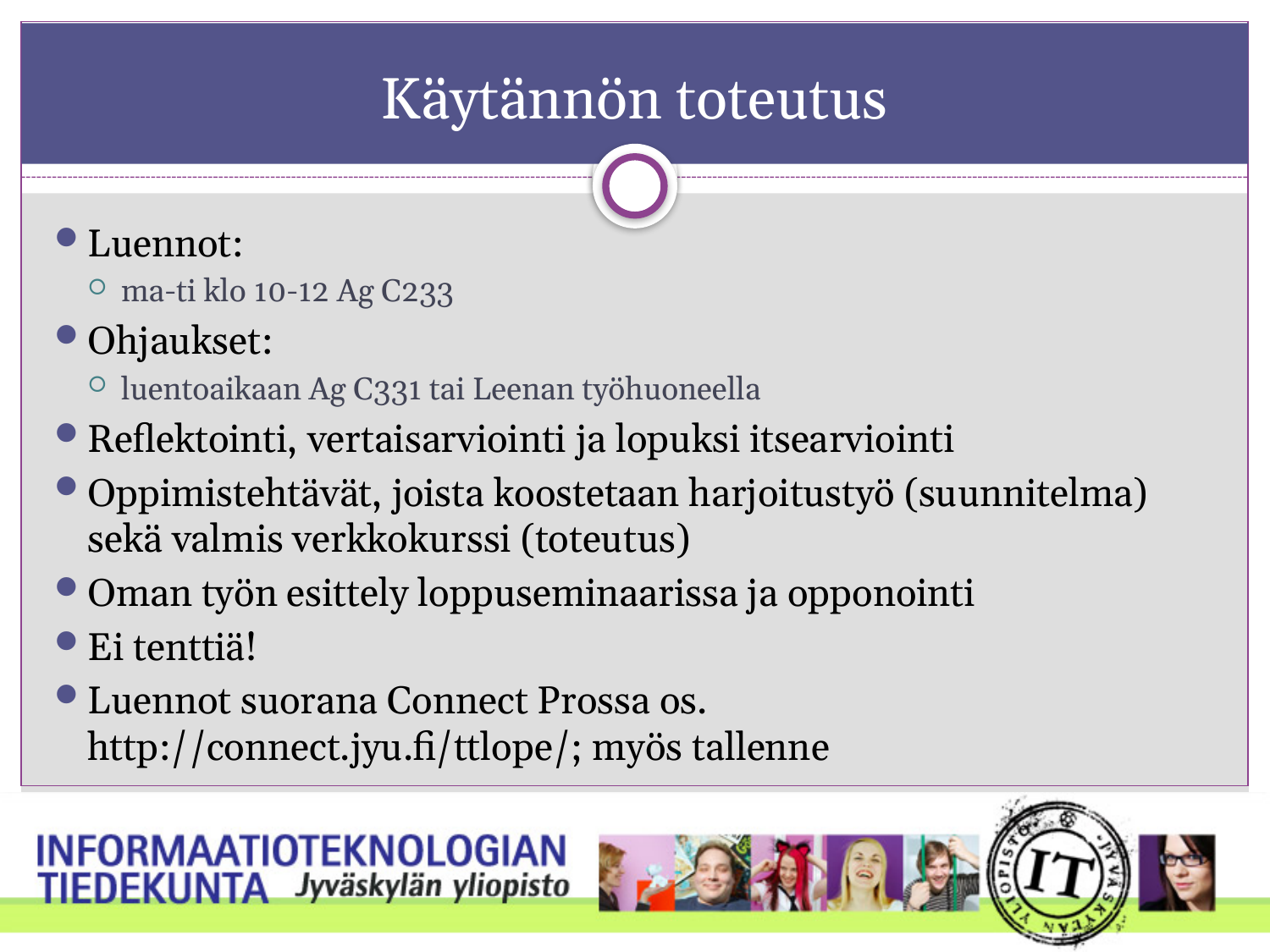

# Käytännön toteutus
Luennot:
ma-ti klo 10-12 Ag C233
Ohjaukset:
luentoaikaan Ag C331 tai Leenan työhuoneella
Reflektointi, vertaisarviointi ja lopuksi itsearviointi
Oppimistehtävät, joista koostetaan harjoitustyö (suunnitelma) sekä valmis verkkokurssi (toteutus)
Oman työn esittely loppuseminaarissa ja opponointi
Ei tenttiä!
Luennot suorana Connect Prossa os. http://connect.jyu.fi/ttlope/; myös tallenne